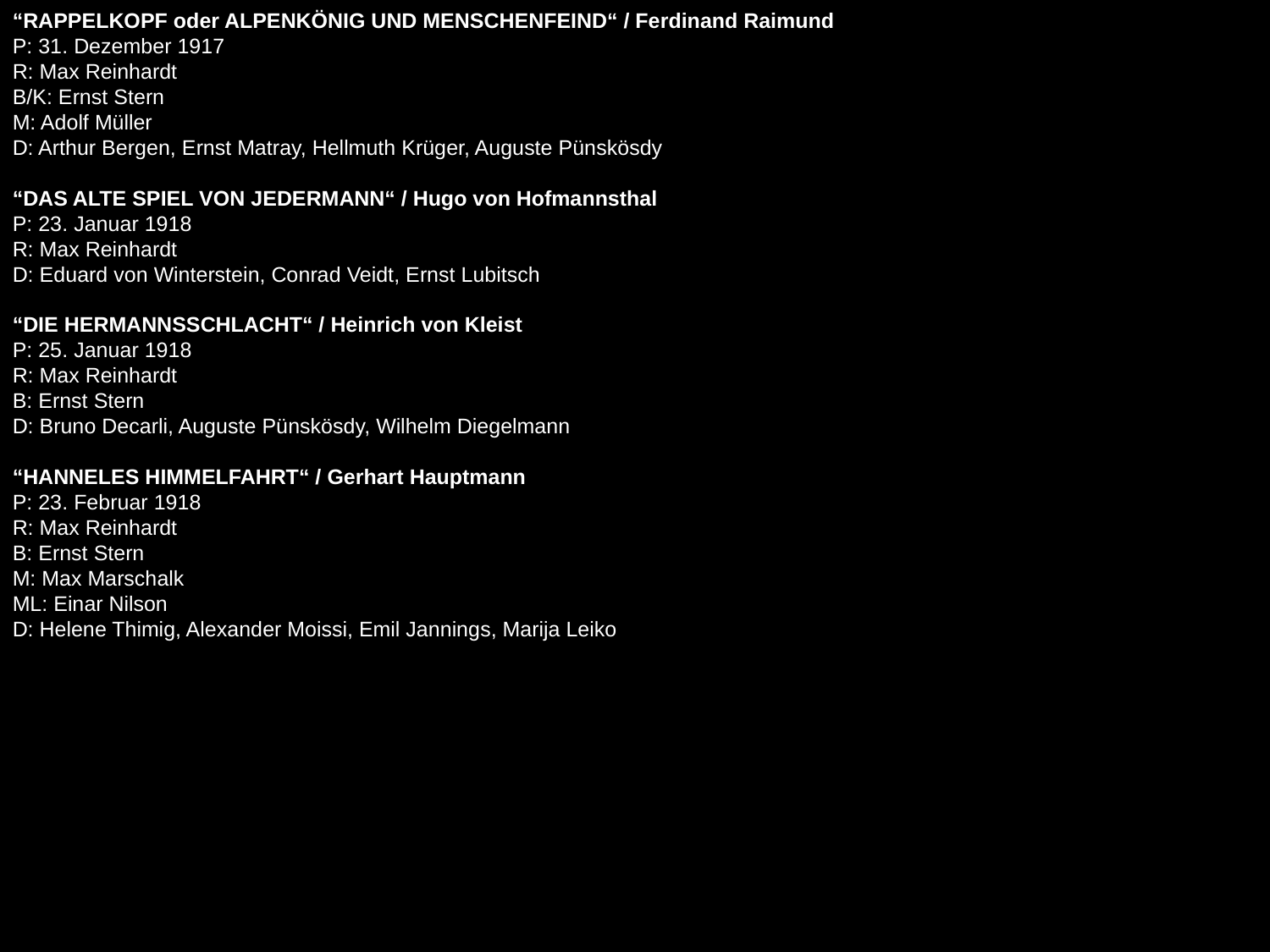

“RAPPELKOPF oder ALPENKÖNIG UND MENSCHENFEIND“ / Ferdinand Raimund
P: 31. Dezember 1917
R: Max Reinhardt
B/K: Ernst Stern
M: Adolf Müller
D: Arthur Bergen, Ernst Matray, Hellmuth Krüger, Auguste Pünskösdy

“DAS ALTE SPIEL VON JEDERMANN“ / Hugo von Hofmannsthal
P: 23. Januar 1918
R: Max Reinhardt
D: Eduard von Winterstein, Conrad Veidt, Ernst Lubitsch

“DIE HERMANNSSCHLACHT“ / Heinrich von Kleist
P: 25. Januar 1918
R: Max Reinhardt
B: Ernst Stern
D: Bruno Decarli, Auguste Pünskösdy, Wilhelm Diegelmann

“HANNELES HIMMELFAHRT“ / Gerhart Hauptmann
P: 23. Februar 1918
R: Max Reinhardt
B: Ernst Stern
M: Max Marschalk
ML: Einar Nilson
D: Helene Thimig, Alexander Moissi, Emil Jannings, Marija Leiko